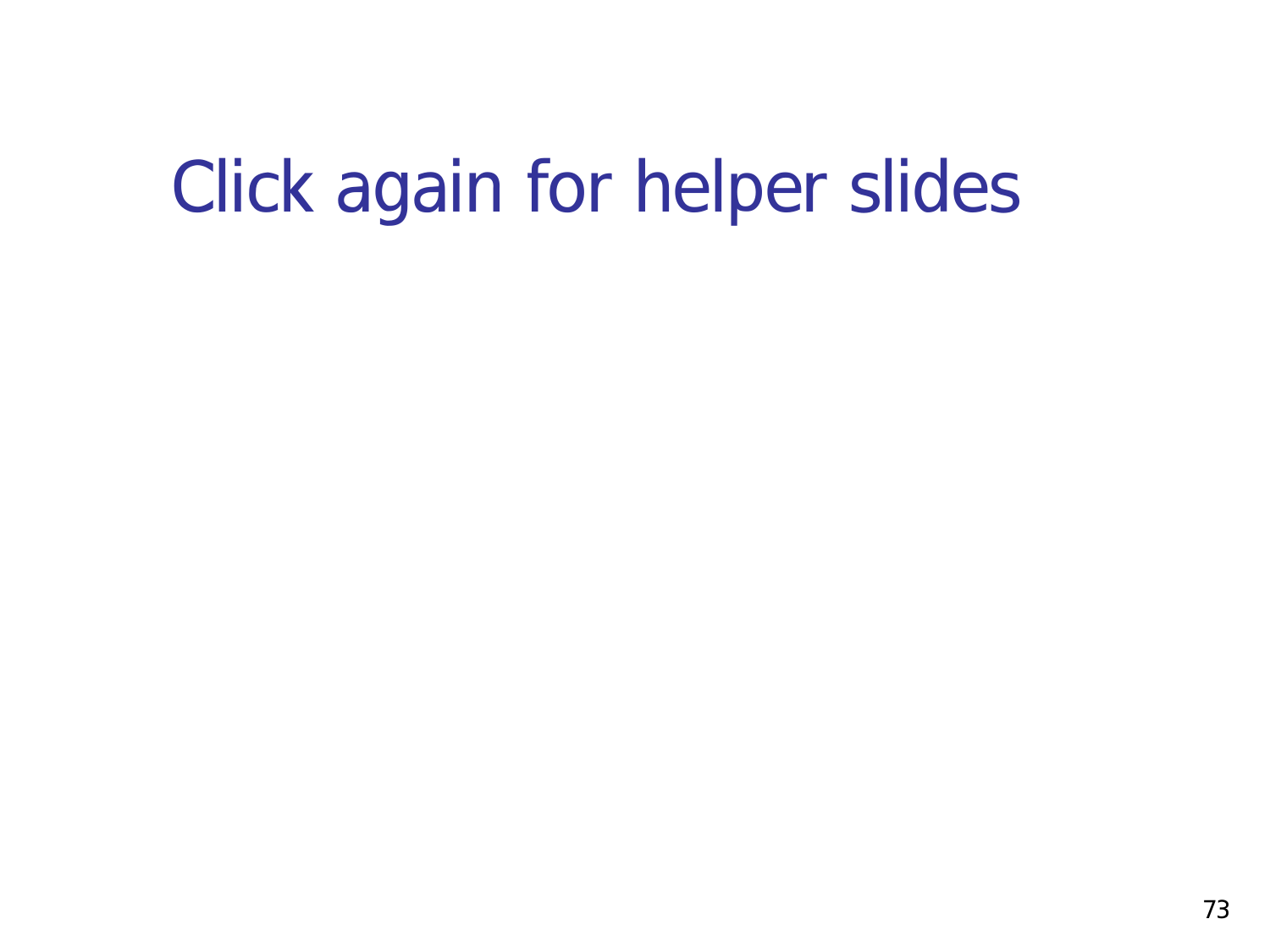

# Click again for helper slides

73